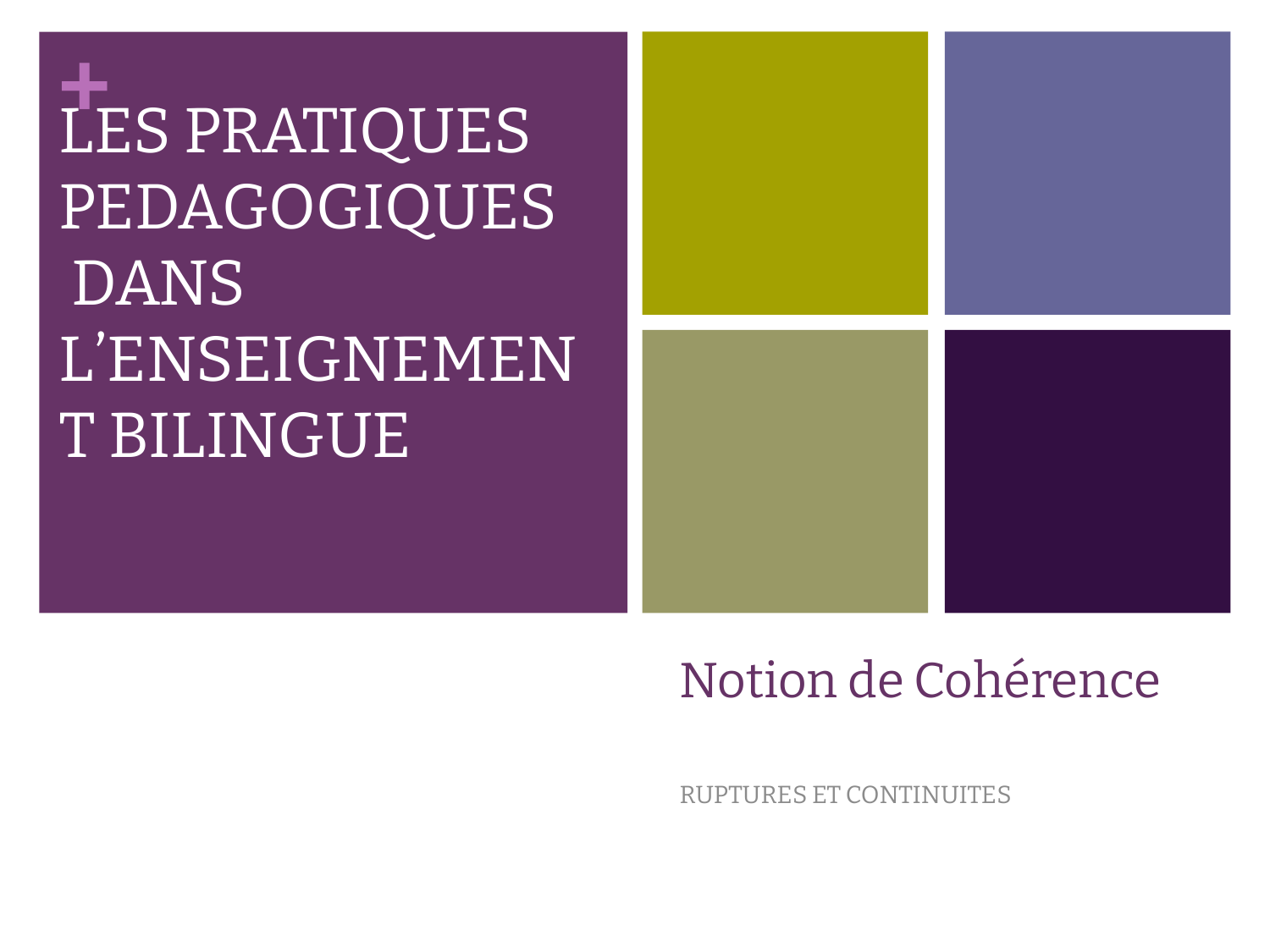

LES PRATIQUES PEDAGOGIQUES
 DANS L’ENSEIGNEMENT BILINGUE
# Notion de Cohérence
RUPTURES ET CONTINUITES